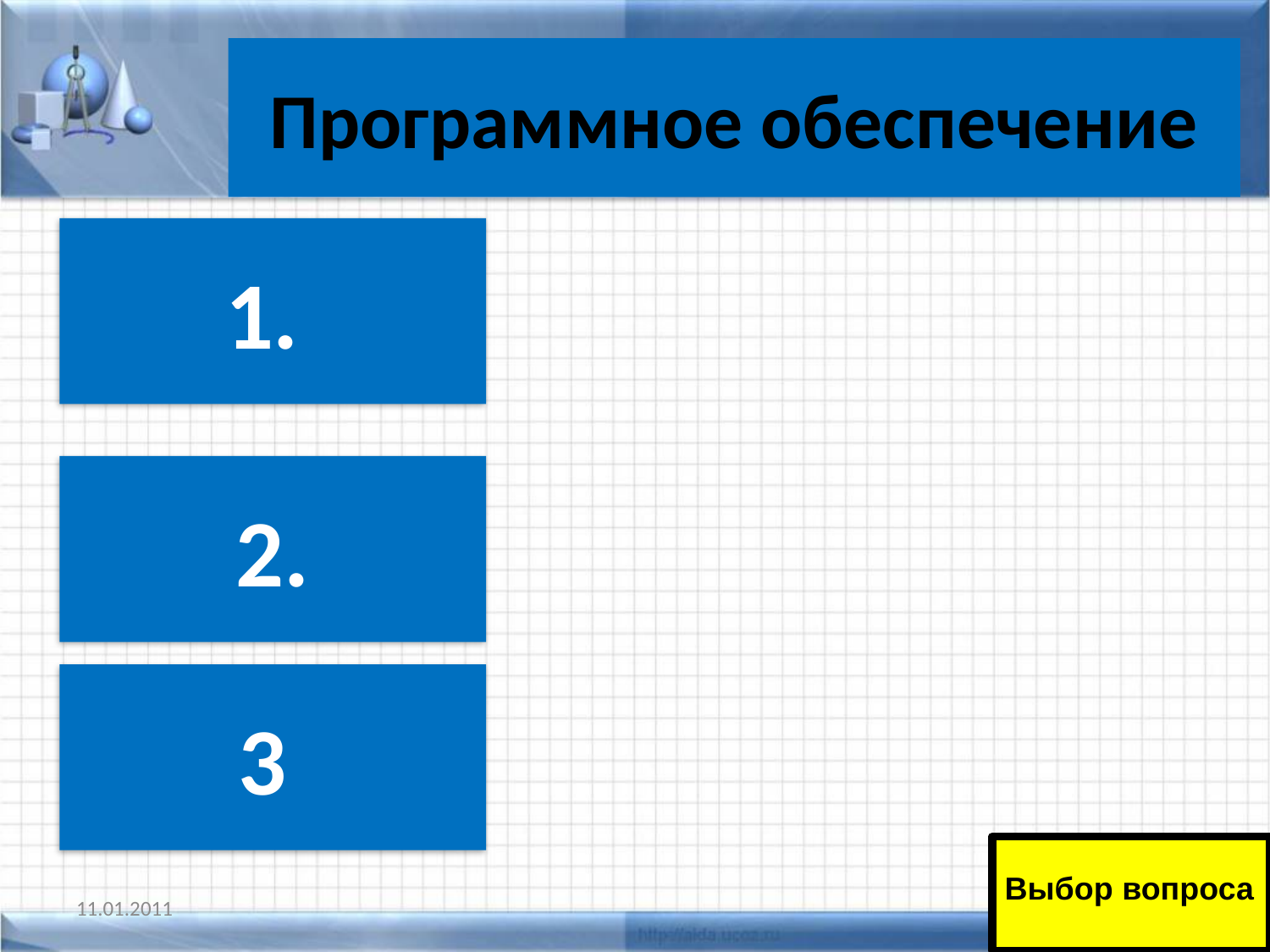

# Программное обеспечение

1.

2.

3

Выбор вопроса

11.01.2011
52